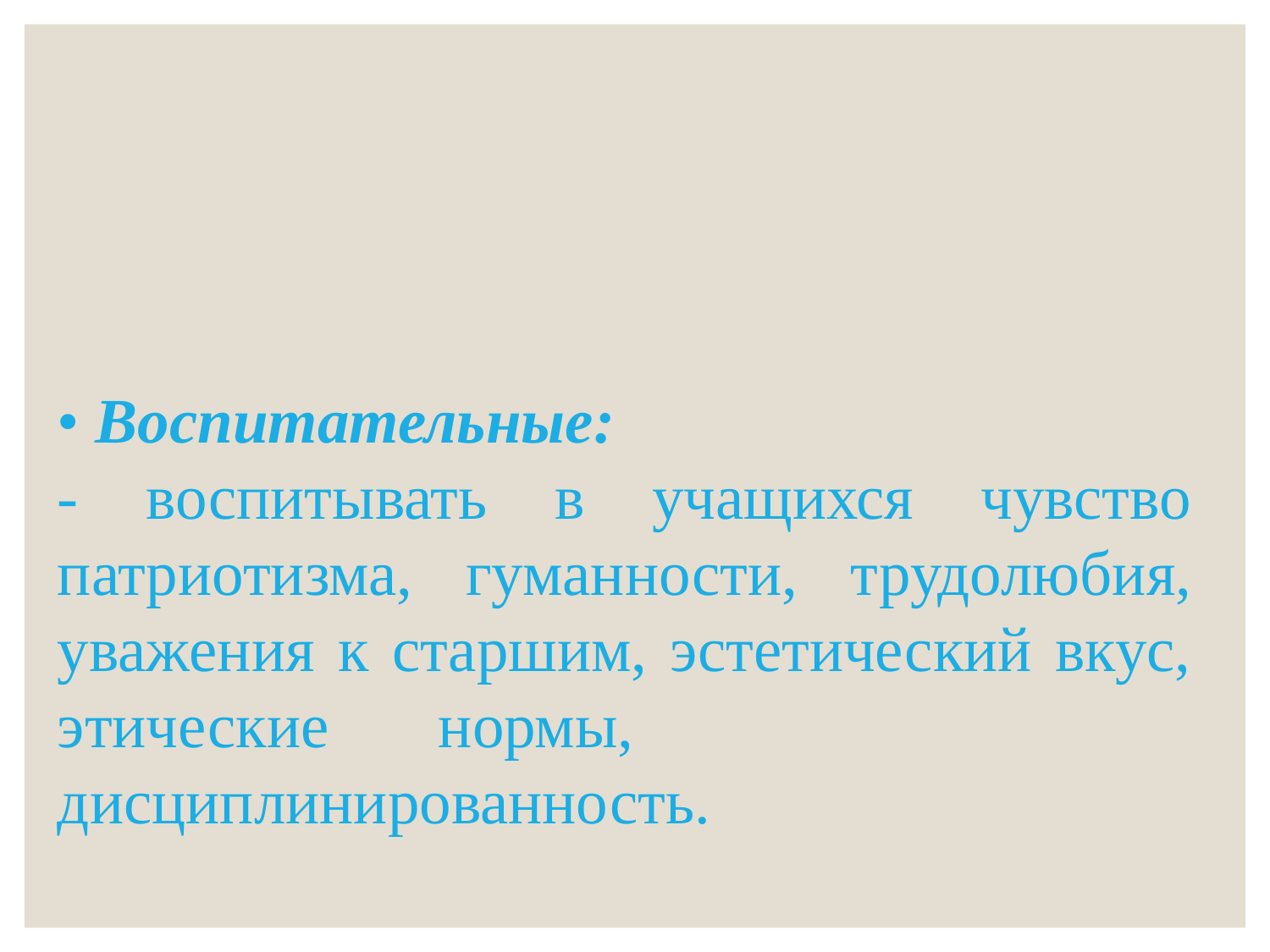

• Воспитательные:
- воспитывать в учащихся чувство патриотизма, гуманности, трудолюбия, уважения к старшим, эстетический вкус, этические	нормы, дисциплинированность.